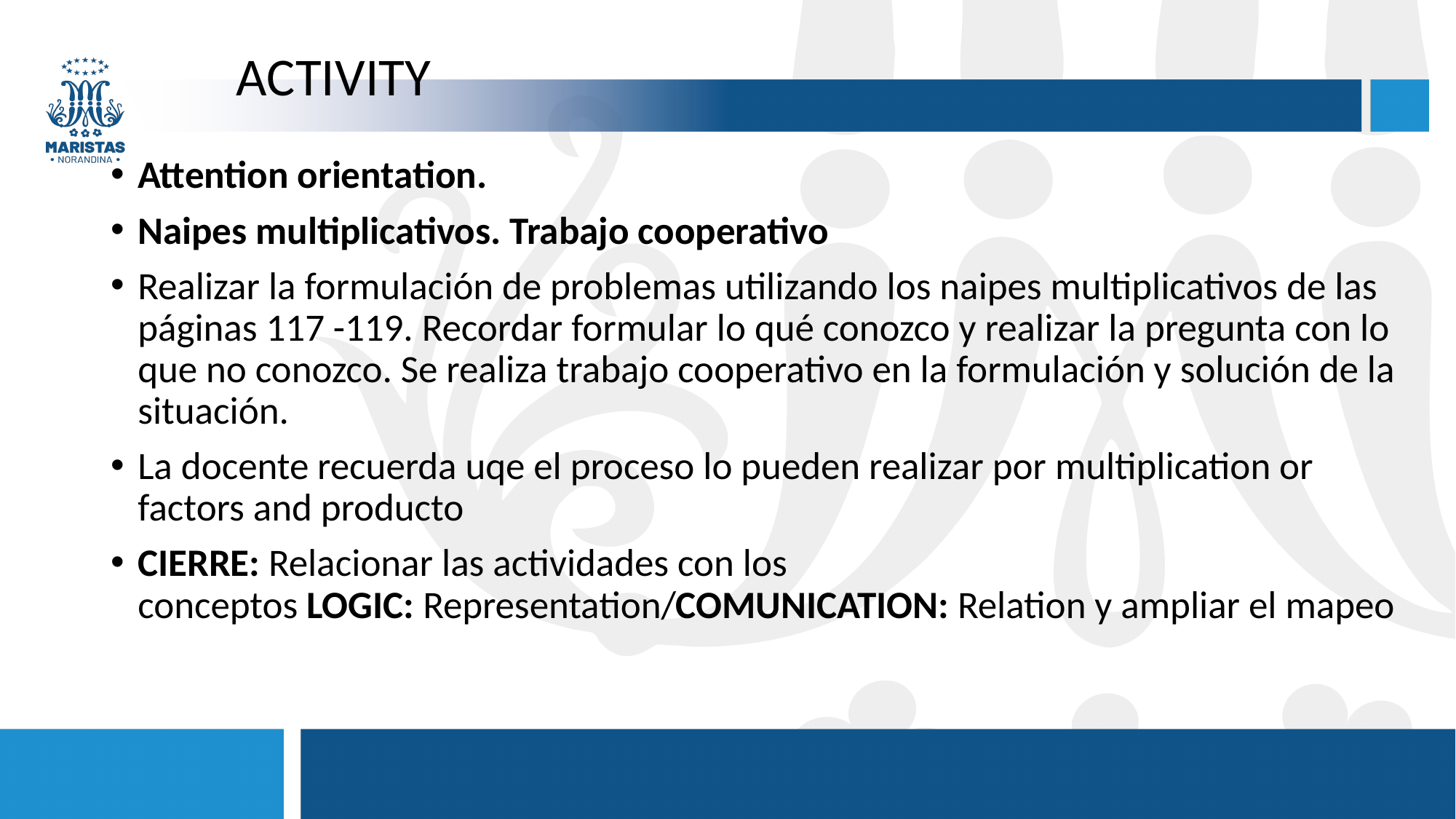

# ACTIVITY
Attention orientation.
Naipes multiplicativos. Trabajo cooperativo
Realizar la formulación de problemas utilizando los naipes multiplicativos de las páginas 117 -119. Recordar formular lo qué conozco y realizar la pregunta con lo que no conozco. Se realiza trabajo cooperativo en la formulación y solución de la situación.
La docente recuerda uqe el proceso lo pueden realizar por multiplication or factors and producto
CIERRE: Relacionar las actividades con los conceptos LOGIC: Representation/COMUNICATION: Relation y ampliar el mapeo